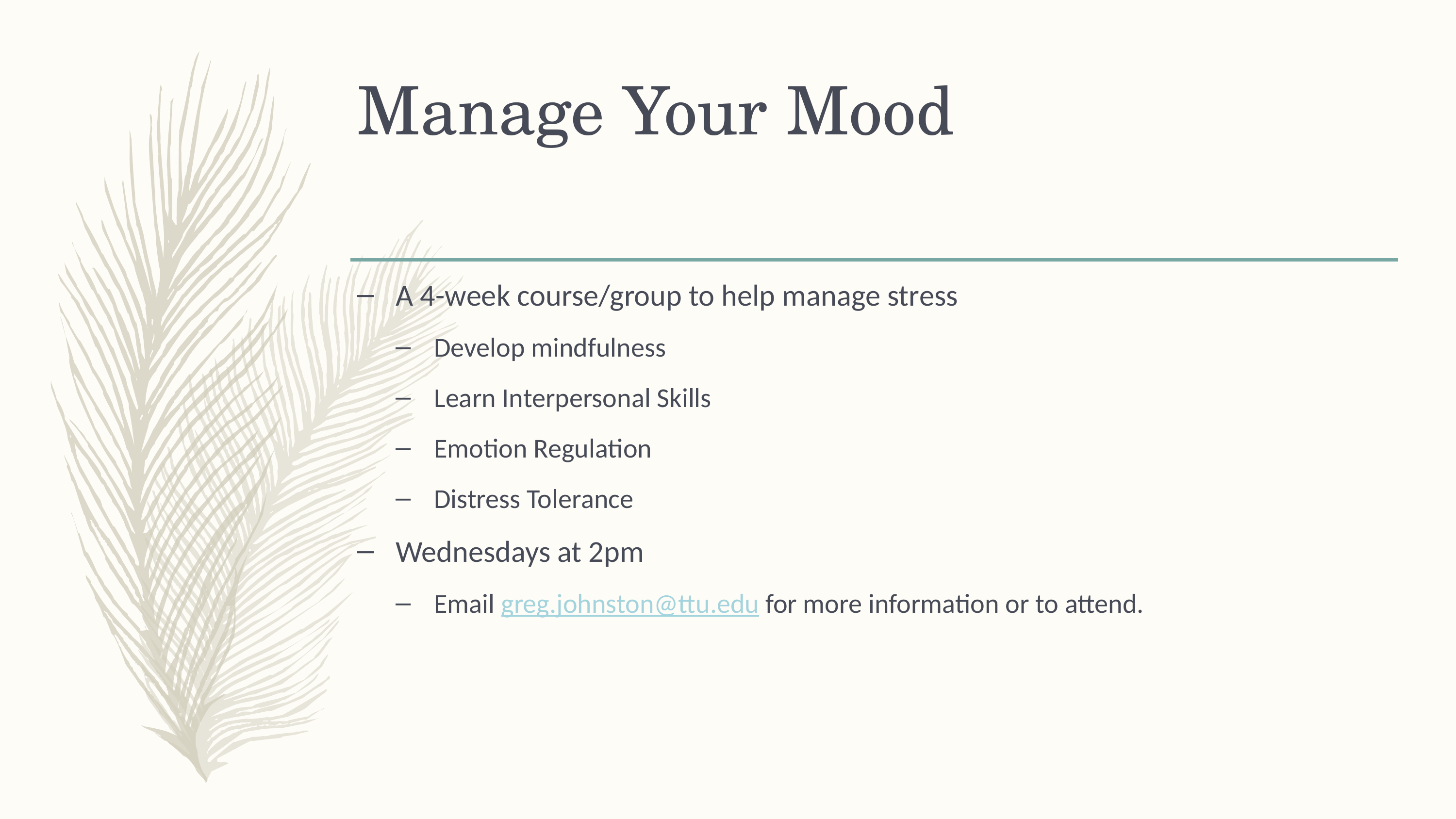

# Manage Your Mood
A 4-week course/group to help manage stress
Develop mindfulness
Learn Interpersonal Skills
Emotion Regulation
Distress Tolerance
Wednesdays at 2pm
Email greg.johnston@ttu.edu for more information or to attend.